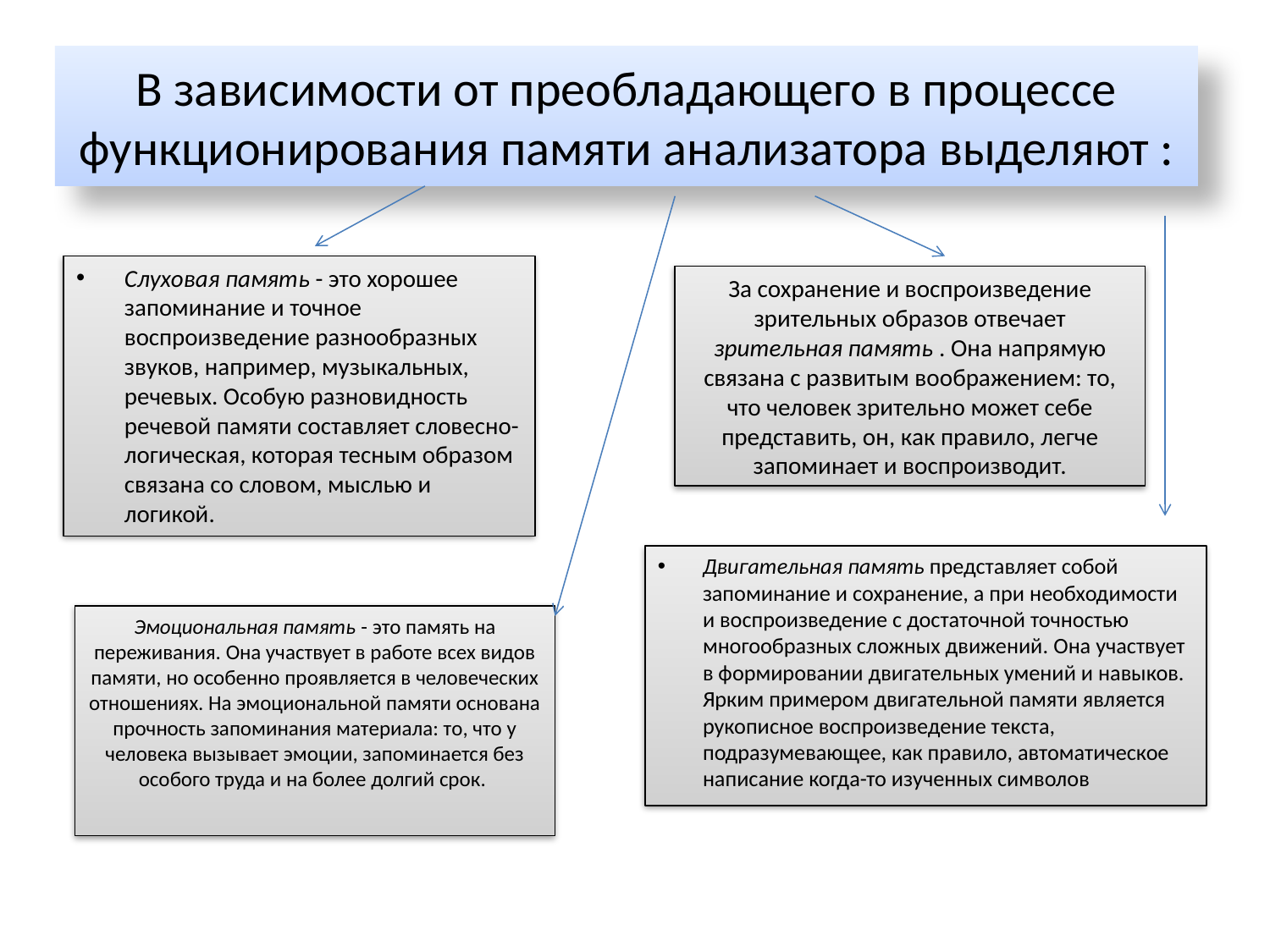

# В зависимости от преобладающего в процессе функционирования памяти анализатора выделяют :
Слуховая память - это хорошее запоминание и точное воспроизведение разнообразных звуков, например, музыкальных, речевых. Особую разновидность речевой памяти составляет словесно-логическая, которая тесным образом связана со словом, мыслью и логикой.

За сохранение и воспроизведение зрительных образов отвечает зрительная память . Она напрямую связана с развитым воображением: то, что человек зрительно может себе представить, он, как правило, легче запоминает и воспроизводит.
Двигательная память представляет собой запоминание и сохранение, а при необходимости и воспроизведение с достаточной точностью многообразных сложных движений. Она участвует в формировании двигательных умений и навыков. Ярким примером двигательной памяти является рукописное воспроизведение текста, подразумевающее, как правило, автоматическое написание когда-то изученных символов
Эмоциональная память - это память на переживания. Она участвует в работе всех видов памяти, но особенно проявляется в человеческих отношениях. На эмоциональной памяти основана прочность запоминания материала: то, что у человека вызывает эмоции, запоминается без особого труда и на более долгий срок.